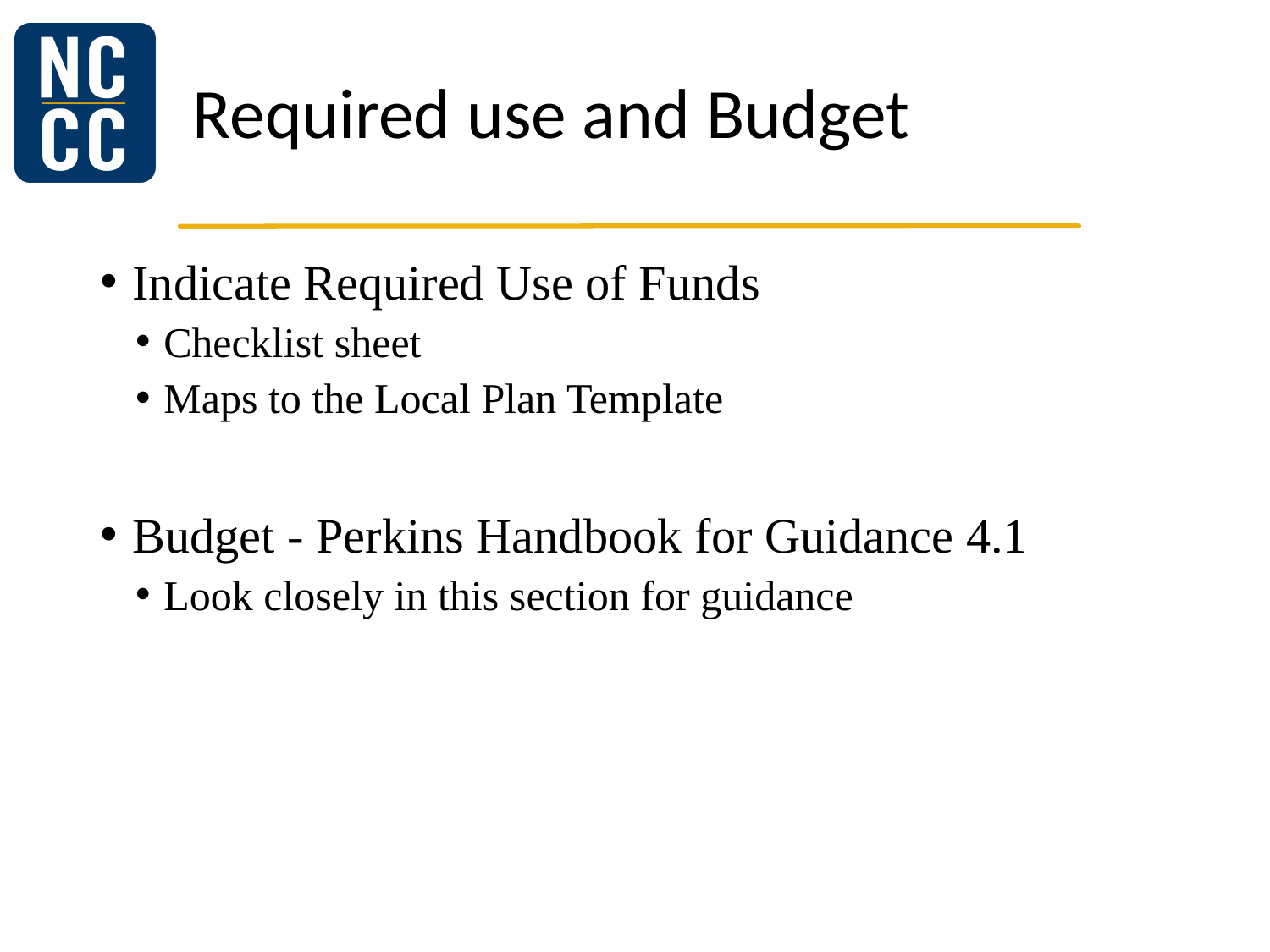

# Required use and Budget
Indicate Required Use of Funds
Checklist sheet
Maps to the Local Plan Template

Budget - Perkins Handbook for Guidance 4.1
Look closely in this section for guidance